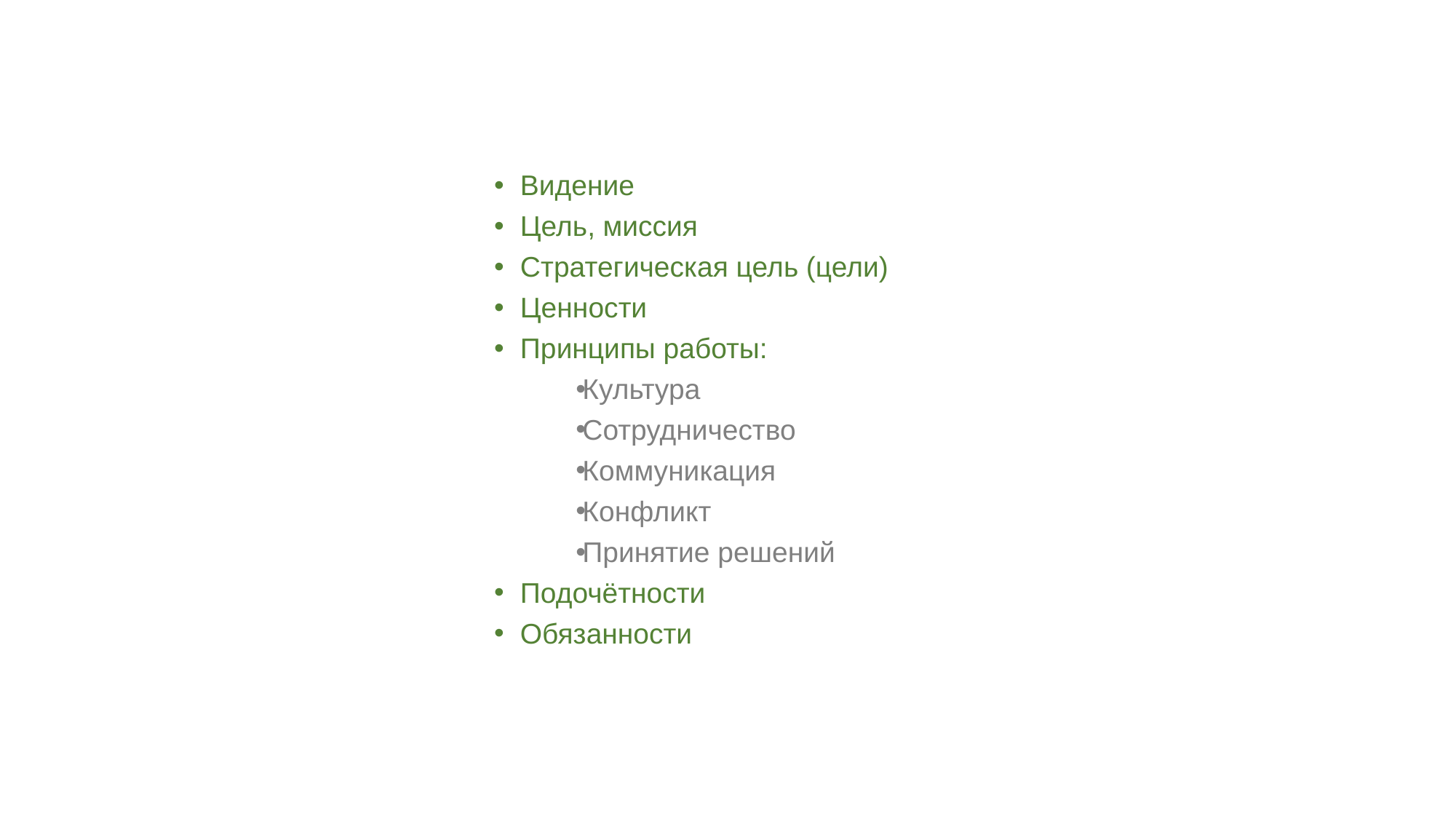

Видение
Цель, миссия
Стратегическая цель (цели)
Ценности
Принципы работы:
Культура
Сотрудничество
Коммуникация
Конфликт
Принятие решений
Подочётности
Обязанности